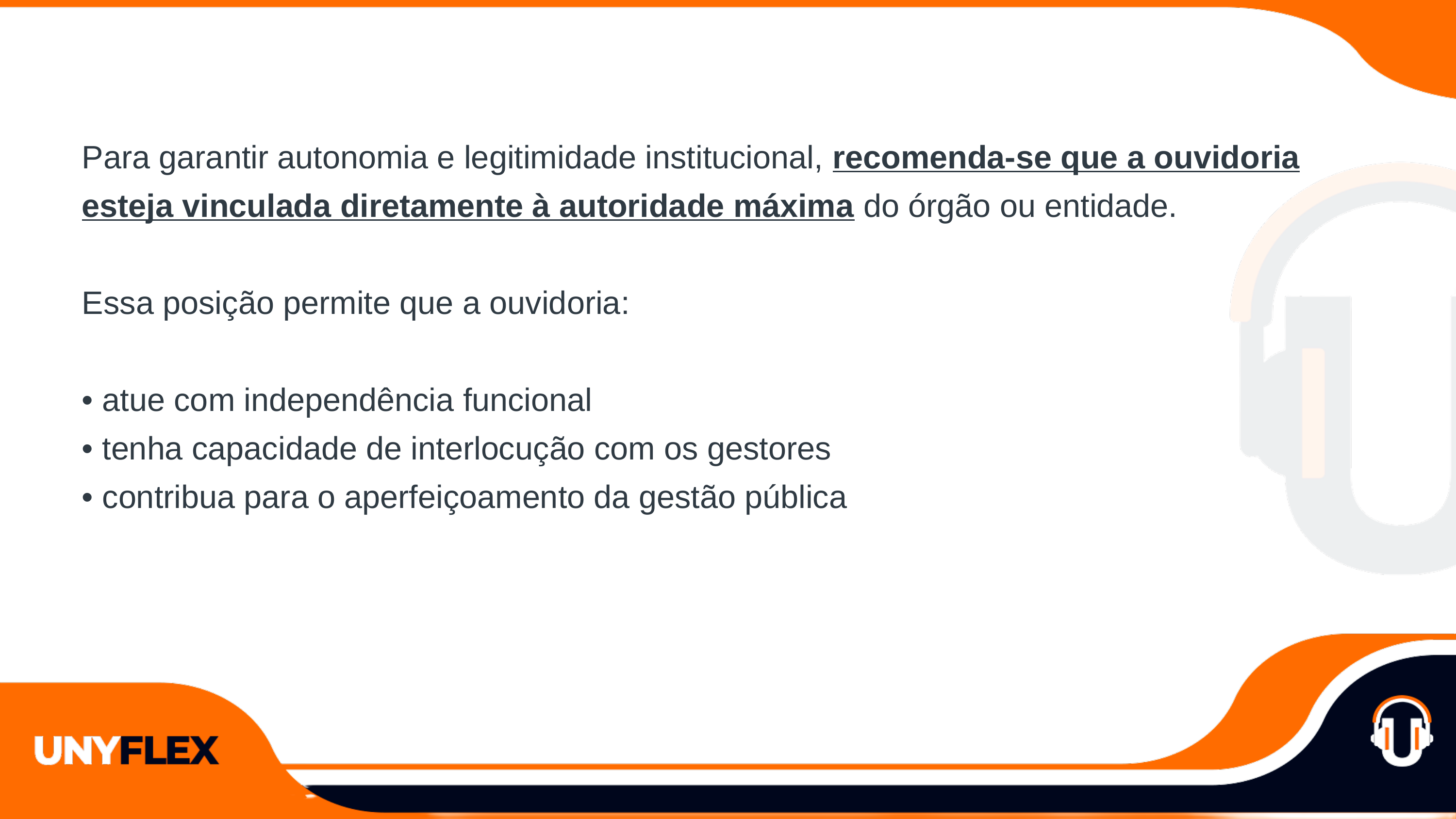

Para garantir autonomia e legitimidade institucional, recomenda-se que a ouvidoria esteja vinculada diretamente à autoridade máxima do órgão ou entidade.

Essa posição permite que a ouvidoria:

• atue com independência funcional
• tenha capacidade de interlocução com os gestores
• contribua para o aperfeiçoamento da gestão pública